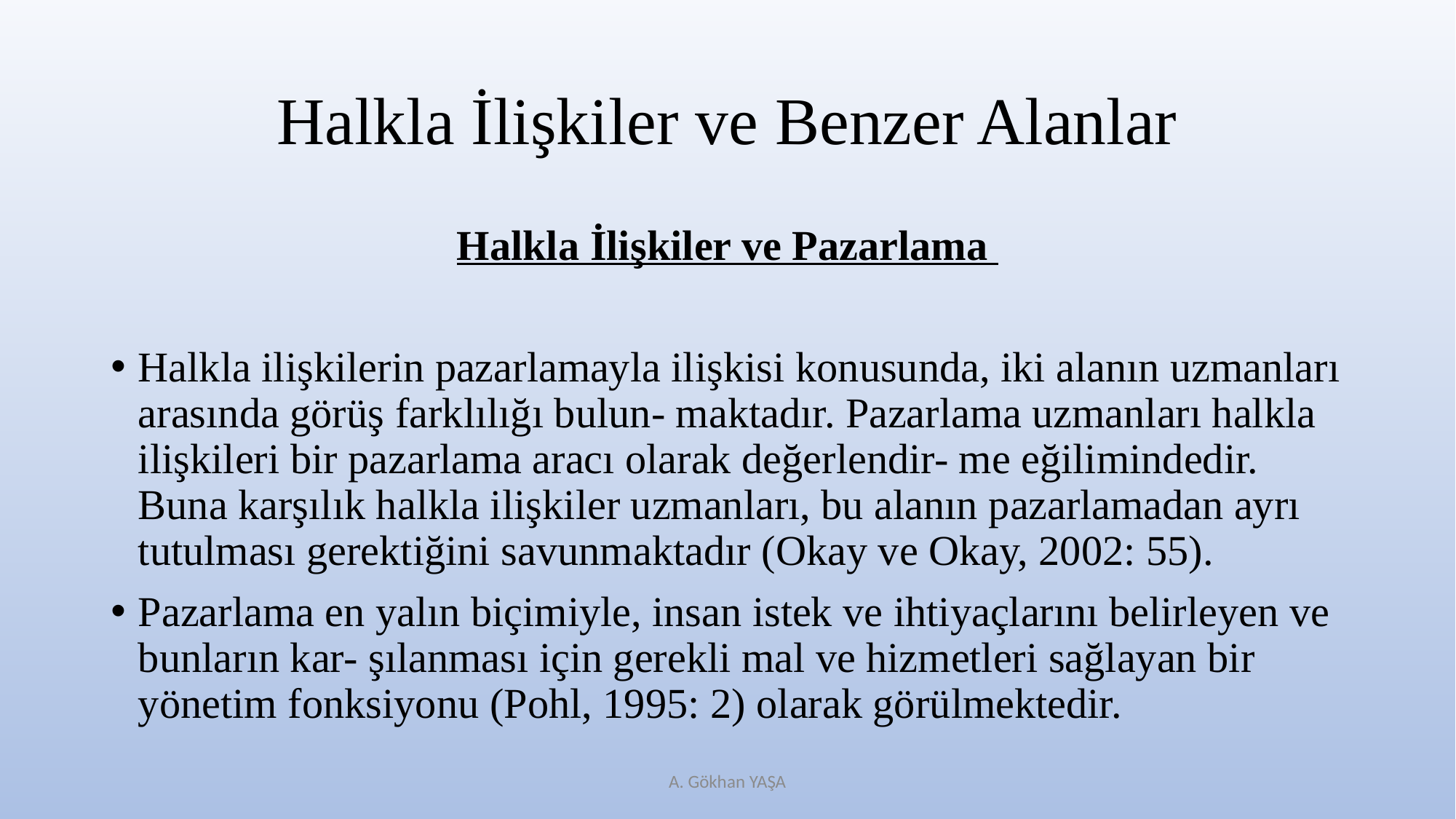

# Halkla İlişkiler ve Benzer Alanlar
Halkla İlişkiler ve Pazarlama

Halkla ilişkilerin pazarlamayla ilişkisi konusunda, iki alanın uzmanları arasında görüş farklılığı bulun- maktadır. Pazarlama uzmanları halkla ilişkileri bir pazarlama aracı olarak değerlendir- me eğilimindedir. Buna karşılık halkla ilişkiler uzmanları, bu alanın pazarlamadan ayrı tutulması gerektiğini savunmaktadır (Okay ve Okay, 2002: 55).
Pazarlama en yalın biçimiyle, insan istek ve ihtiyaçlarını belirleyen ve bunların kar- şılanması için gerekli mal ve hizmetleri sağlayan bir yönetim fonksiyonu (Pohl, 1995: 2) olarak görülmektedir.

A. Gökhan YAŞA